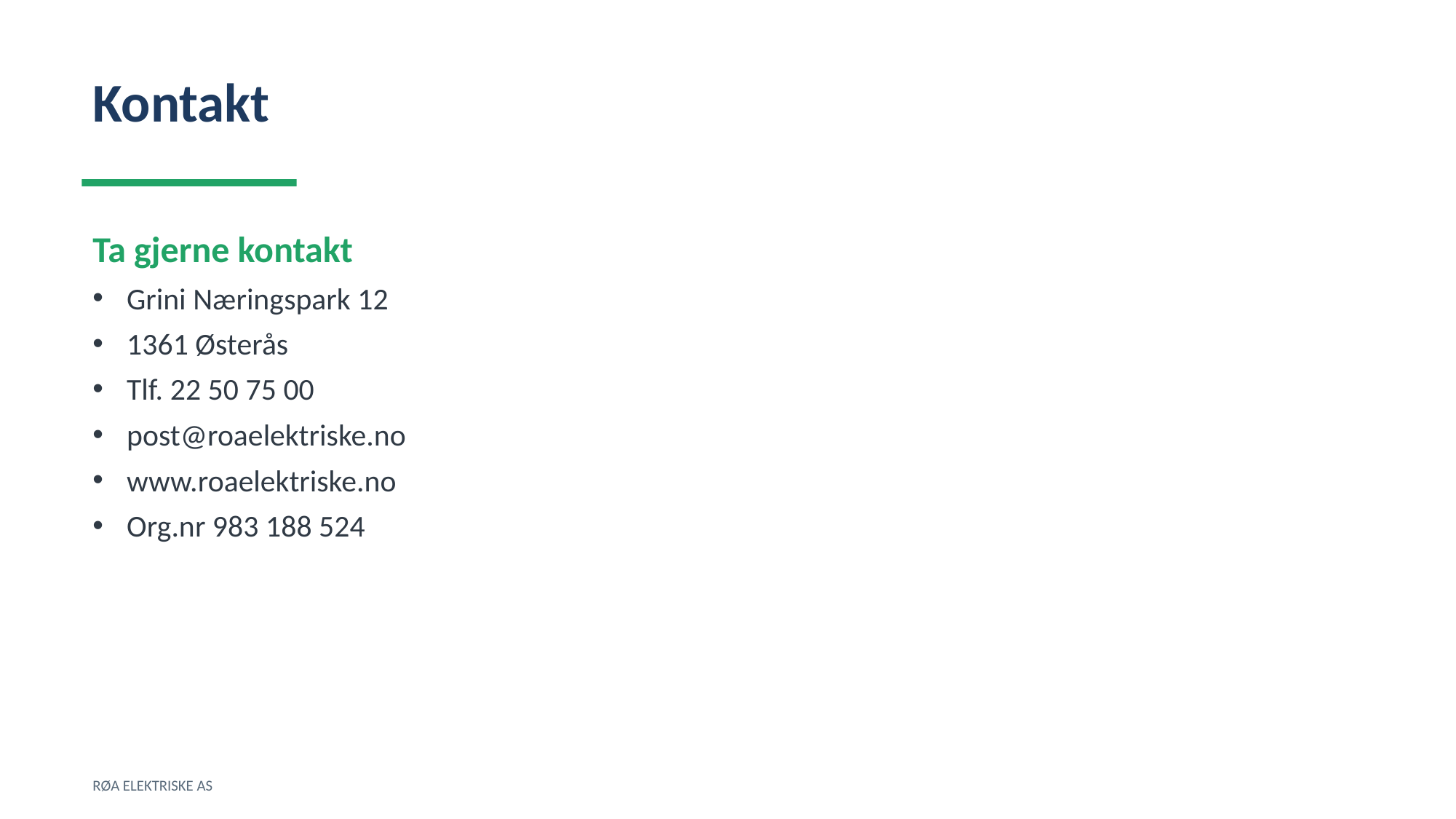

Kontakt

Ta gjerne kontakt
Grini Næringspark 12
1361 Østerås
Tlf. 22 50 75 00
post@roaelektriske.no
www.roaelektriske.no
Org.nr 983 188 524
RØA ELEKTRISKE AS